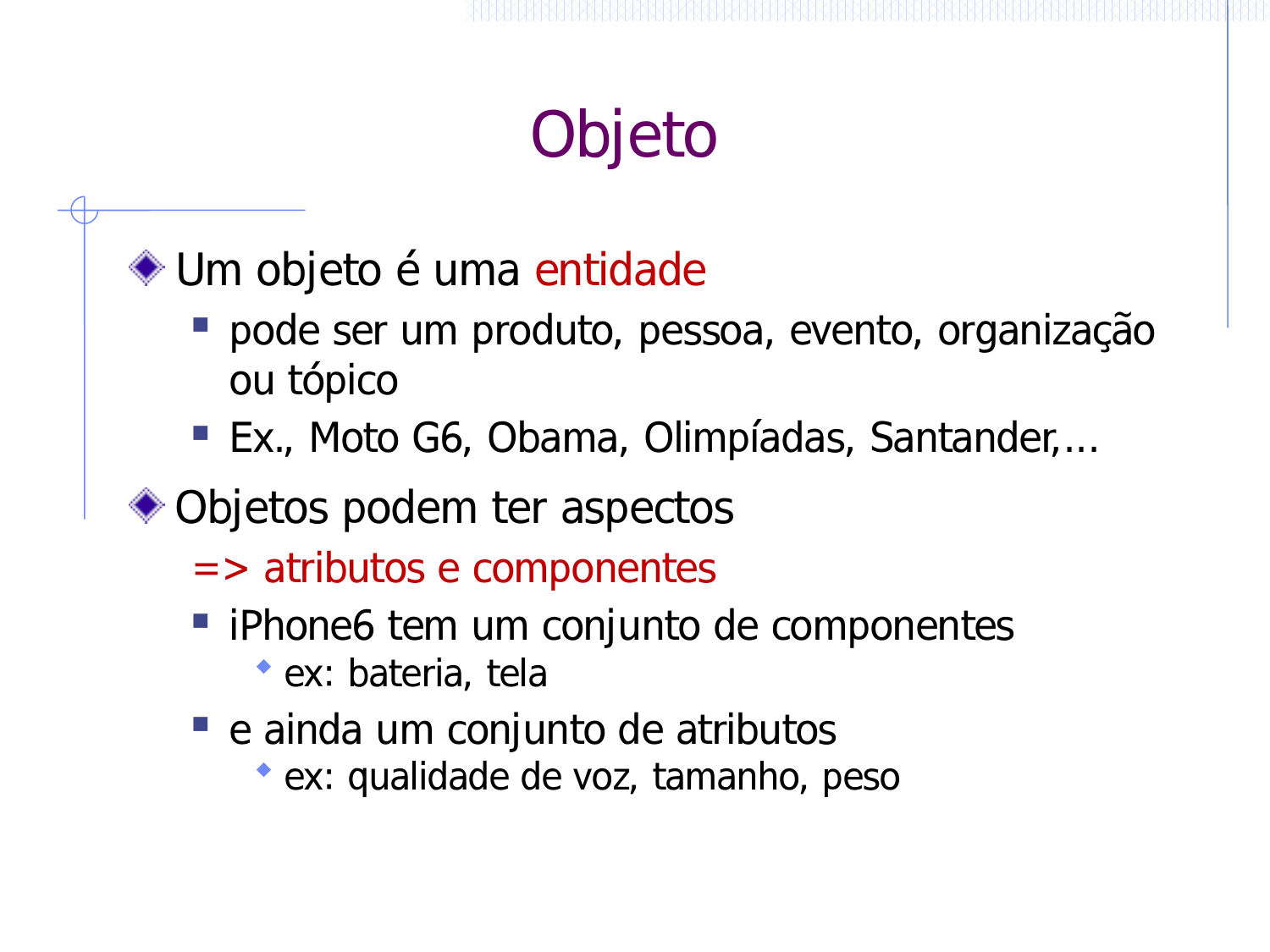

# Objeto
Um objeto é uma entidade
pode ser um produto, pessoa, evento, organização ou tópico
Ex., Moto G6, Obama, Olimpíadas, Santander,...
Objetos podem ter aspectos
=> atributos e componentes
iPhone6 tem um conjunto de componentes
ex: bateria, tela
e ainda um conjunto de atributos
ex: qualidade de voz, tamanho, peso